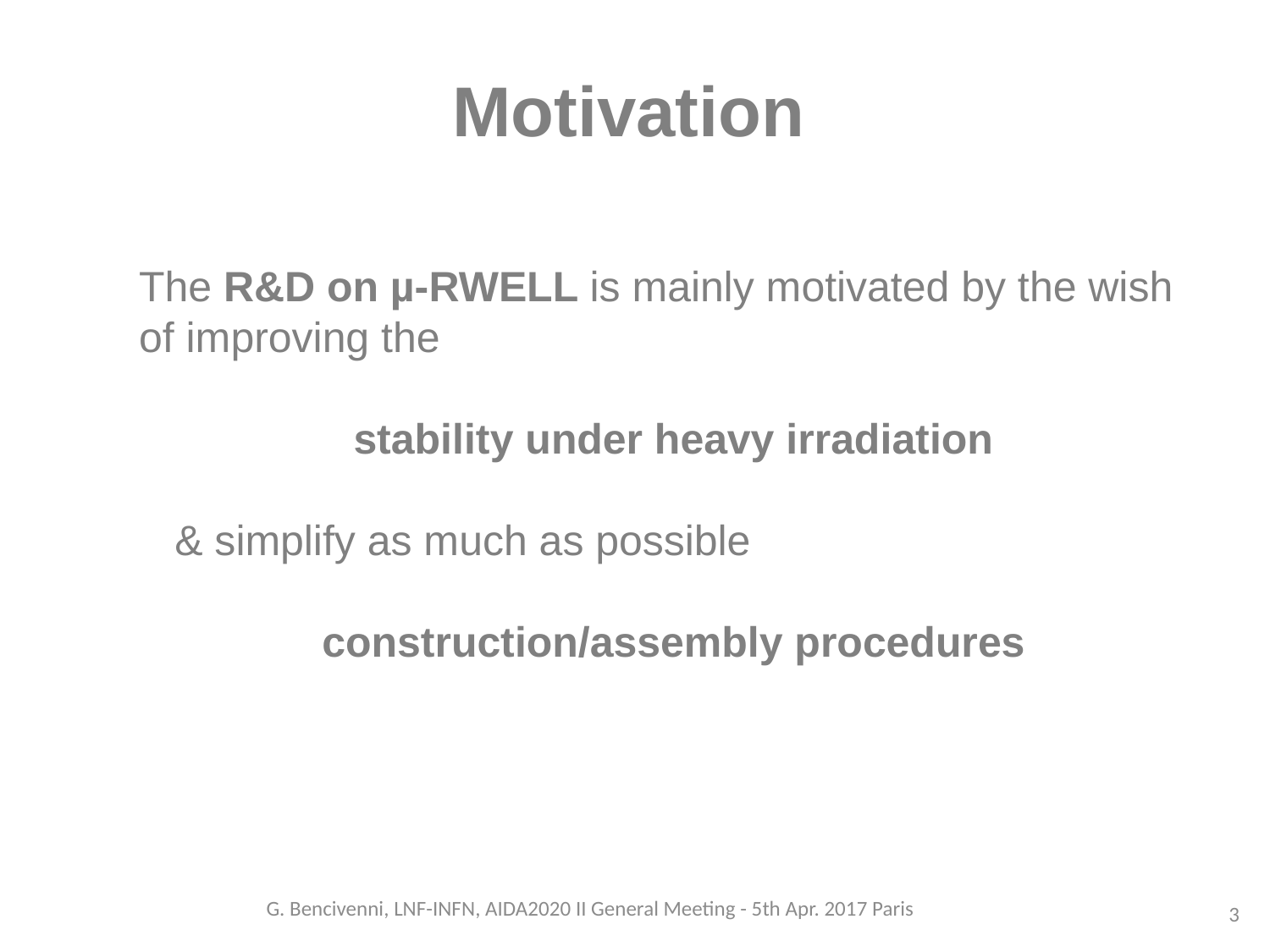

Motivation
The R&D on µ-RWELL is mainly motivated by the wish of improving the

 stability under heavy irradiation

   & simplify as much as possible

 construction/assembly procedures
G. Bencivenni, LNF-INFN, AIDA2020 II General Meeting - 5th Apr. 2017 Paris
3